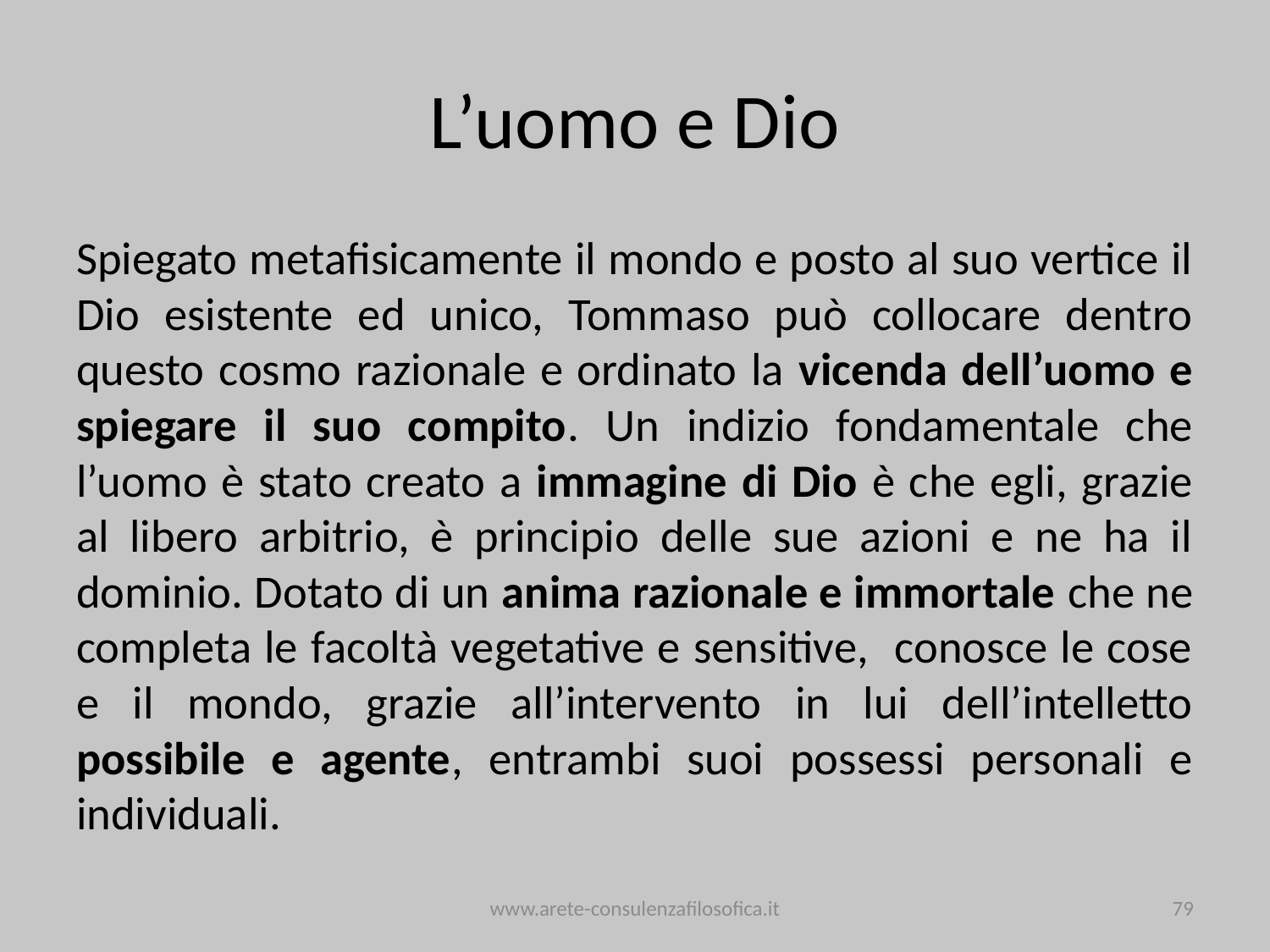

# L’uomo e Dio
Spiegato metafisicamente il mondo e posto al suo vertice il Dio esistente ed unico, Tommaso può collocare dentro questo cosmo razionale e ordinato la vicenda dell’uomo e spiegare il suo compito. Un indizio fondamentale che l’uomo è stato creato a immagine di Dio è che egli, grazie al libero arbitrio, è principio delle sue azioni e ne ha il dominio. Dotato di un anima razionale e immortale che ne completa le facoltà vegetative e sensitive,  conosce le cose e il mondo, grazie all’intervento in lui dell’intelletto possibile e agente, entrambi suoi possessi personali e individuali.
www.arete-consulenzafilosofica.it
79